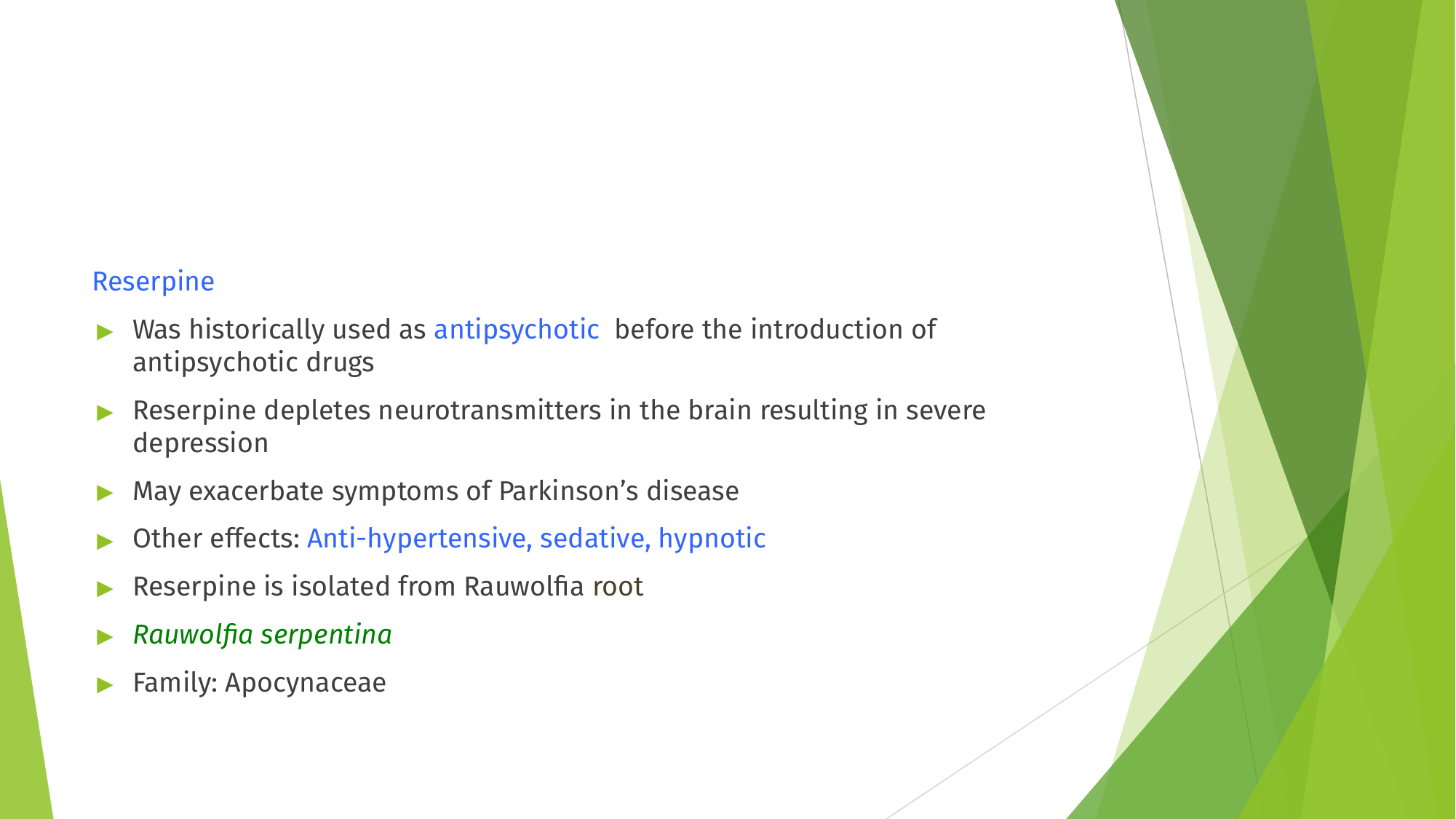

Reserpine
Was historically used as antipsychotic  before the introduction of antipsychotic drugs
Reserpine depletes neurotransmitters in the brain resulting in severe depression
May exacerbate symptoms of Parkinson’s disease
Other effects: Anti-hypertensive, sedative, hypnotic
Reserpine is isolated from Rauwolfia root
Rauwolfia serpentina
Family: Apocynaceae